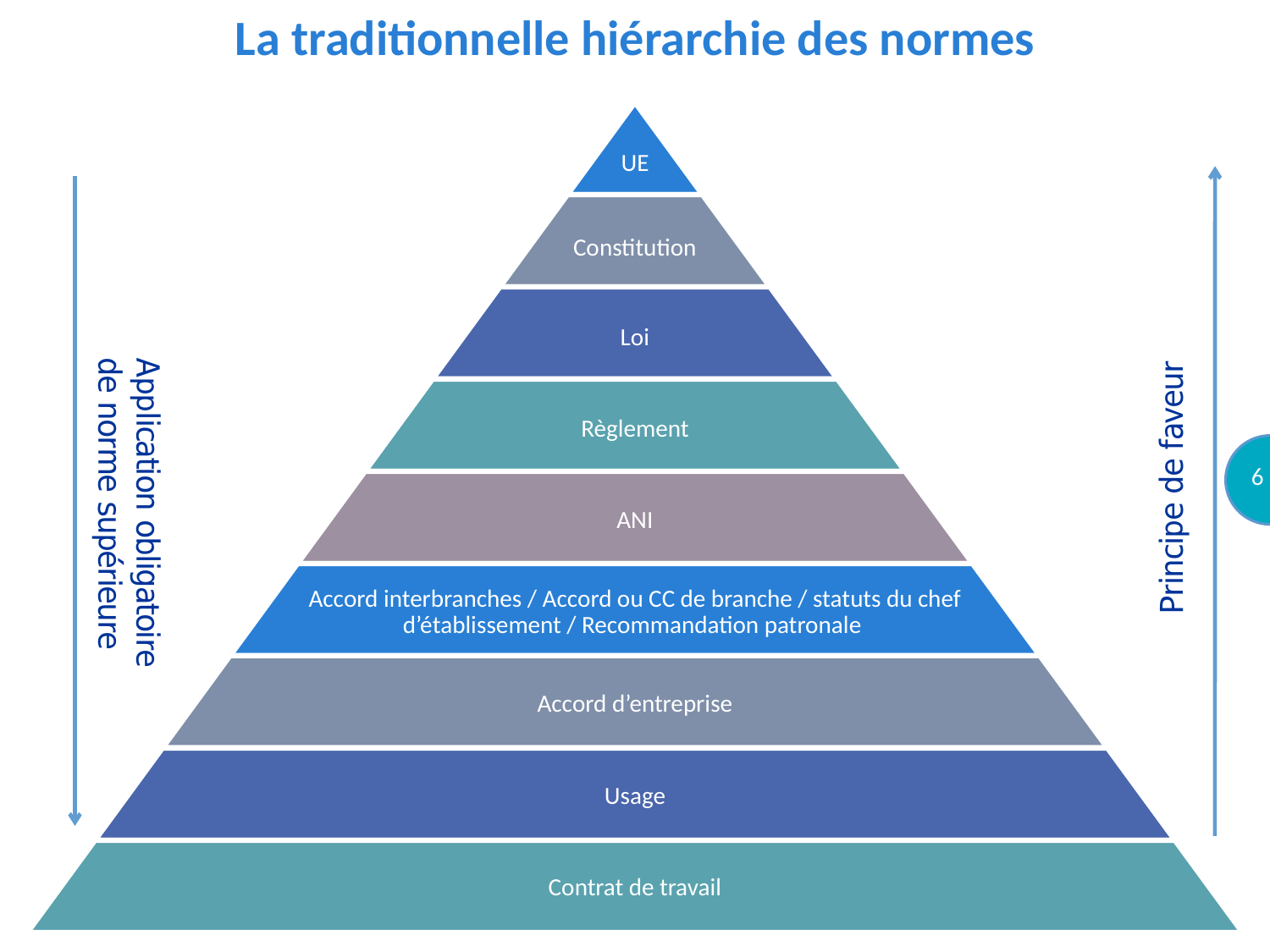

La traditionnelle hiérarchie des normes
UE
Constitution
Loi
Règlement
ANI
Accord interbranches / Accord ou CC de branche / statuts du chef d’établissement / Recommandation patronale
Accord d’entreprise
Usage
Contrat de travail
Principe de faveur
Application obligatoire de norme supérieure